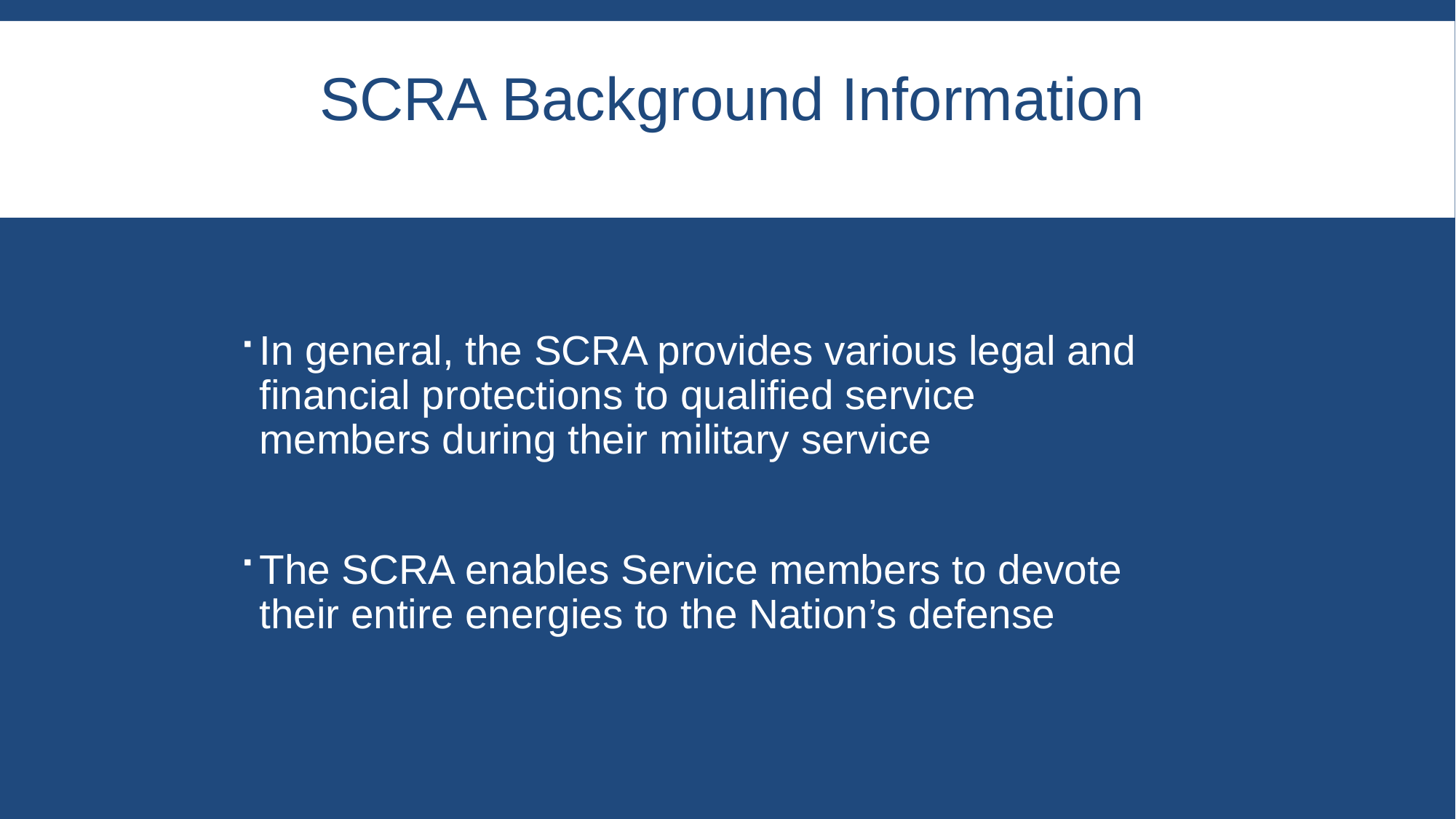

SCRA Background Information

In general, the SCRA provides various legal and financial protections to qualified service members during their military service

The SCRA enables Service members to devote their entire energies to the Nation’s defense